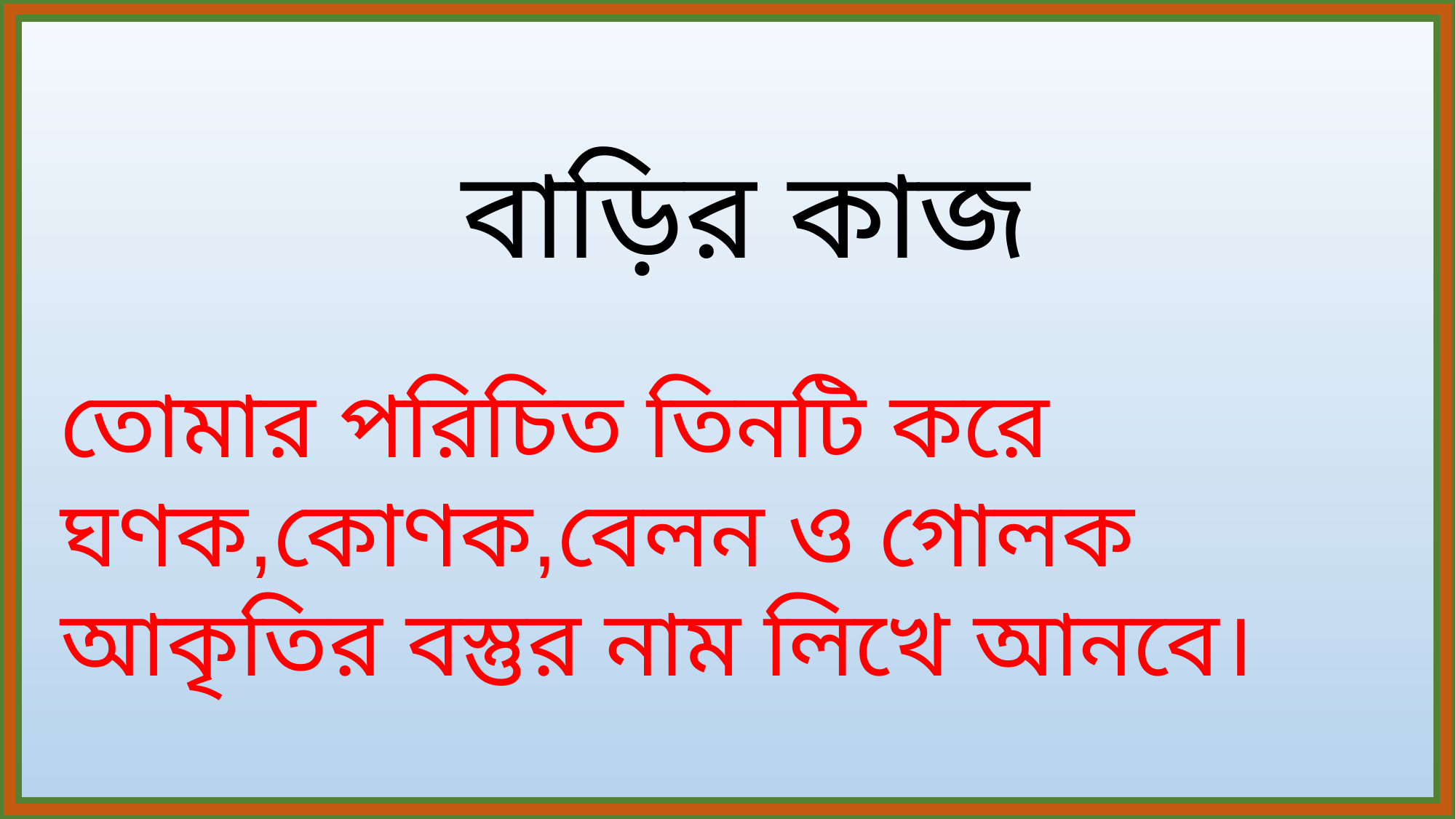

বাড়ির কাজ
তোমার পরিচিত তিনটি করে ঘণক,কোণক,বেলন ও গোলক আকৃতির বস্তুর নাম লিখে আনবে।